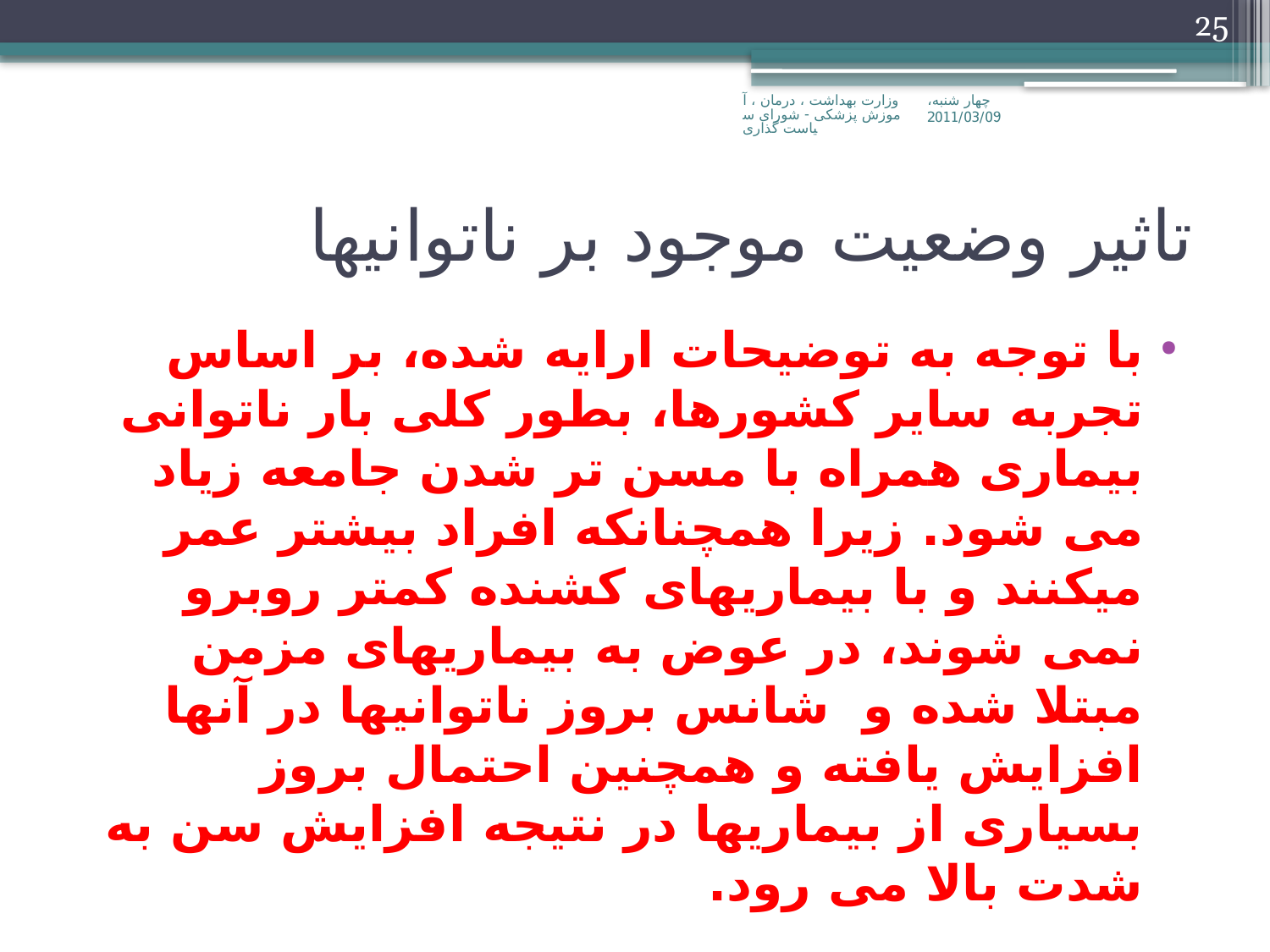

25
وزارت بهداشت ، درمان ، آموزش پزشکی - شورای سیاست گذاری
چهار شنبه، 2011/03/09
# تاثیر وضعیت موجود بر ناتوانیها
با توجه به توضیحات ارایه شده، بر اساس تجربه سایر کشورها، بطور کلی بار ناتوانی بیماری همراه با مسن تر شدن جامعه زیاد می شود. زیرا همچنانکه افراد بیشتر عمر میکنند و با بیماریهای کشنده کمتر روبرو نمی شوند، در عوض به بیماریهای مزمن مبتلا شده و  شانس بروز ناتوانیها در آنها افزایش یافته و همچنین احتمال بروز بسیاری از بیماریها در نتیجه افزایش سن به شدت بالا می رود.